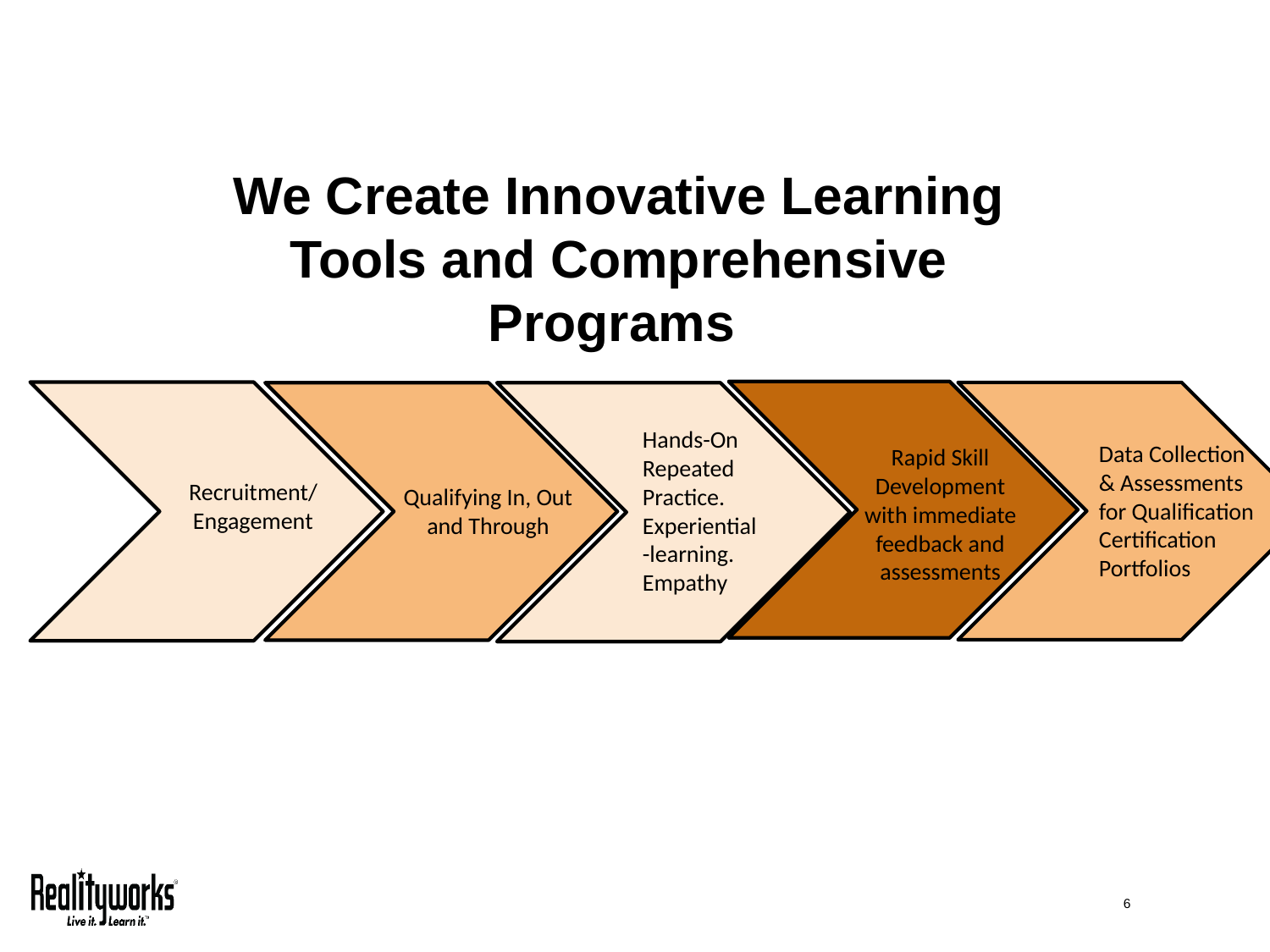

# We Create Innovative Learning Tools and Comprehensive Programs

Hands-On Repeated Practice.
Experiential-learning.
Empathy
Data Collection & Assessments  for Qualification Certification Portfolios
Rapid Skill Development with immediate feedback and assessments
Recruitment/
Engagement
Qualifying In, Out and Through
Presentation Title Here
6